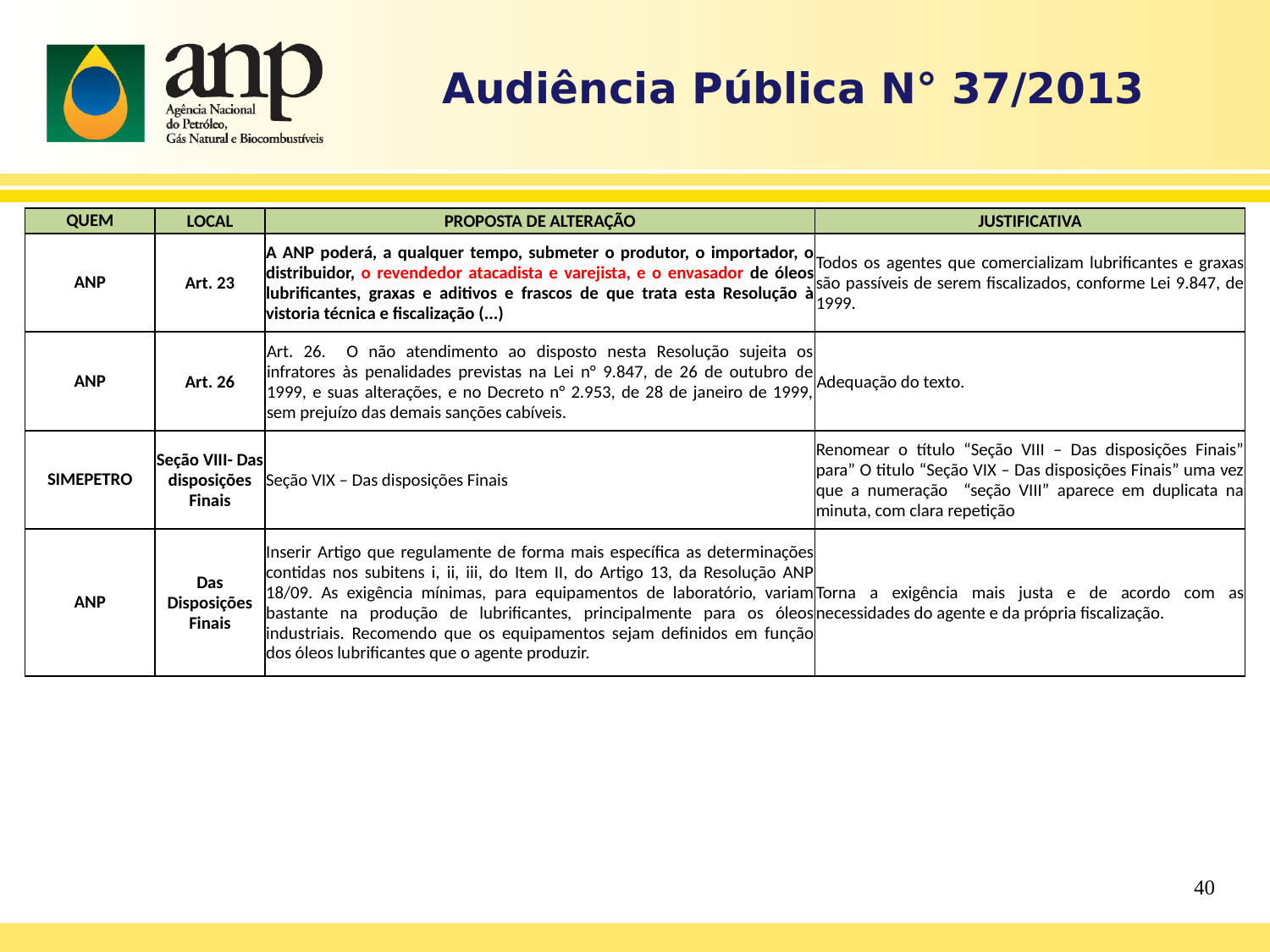

Audiência Pública N° 37/2013
| QUEM | LOCAL | PROPOSTA DE ALTERAÇÃO | JUSTIFICATIVA |
| --- | --- | --- | --- |
| ANP | Art. 23 | A ANP poderá, a qualquer tempo, submeter o produtor, o importador, o distribuidor, o revendedor atacadista e varejista, e o envasador de óleos lubrificantes, graxas e aditivos e frascos de que trata esta Resolução à vistoria técnica e fiscalização (...) | Todos os agentes que comercializam lubrificantes e graxas são passíveis de serem fiscalizados, conforme Lei 9.847, de 1999. |
| --- | --- | --- | --- |
| ANP | Art. 26 | Art. 26. O não atendimento ao disposto nesta Resolução sujeita os infratores às penalidades previstas na Lei n° 9.847, de 26 de outubro de 1999, e suas alterações, e no Decreto n° 2.953, de 28 de janeiro de 1999, sem prejuízo das demais sanções cabíveis. | Adequação do texto. |
| SIMEPETRO | Seção VIII- Das disposições Finais | Seção VIX – Das disposições Finais | Renomear o título “Seção VIII – Das disposições Finais” para” O titulo “Seção VIX – Das disposições Finais” uma vez que a numeração “seção VIII” aparece em duplicata na minuta, com clara repetição |
| ANP | Das Disposições Finais | Inserir Artigo que regulamente de forma mais específica as determinações contidas nos subitens i, ii, iii, do Item II, do Artigo 13, da Resolução ANP 18/09. As exigência mínimas, para equipamentos de laboratório, variam bastante na produção de lubrificantes, principalmente para os óleos industriais. Recomendo que os equipamentos sejam definidos em função dos óleos lubrificantes que o agente produzir. | Torna a exigência mais justa e de acordo com as necessidades do agente e da própria fiscalização. |